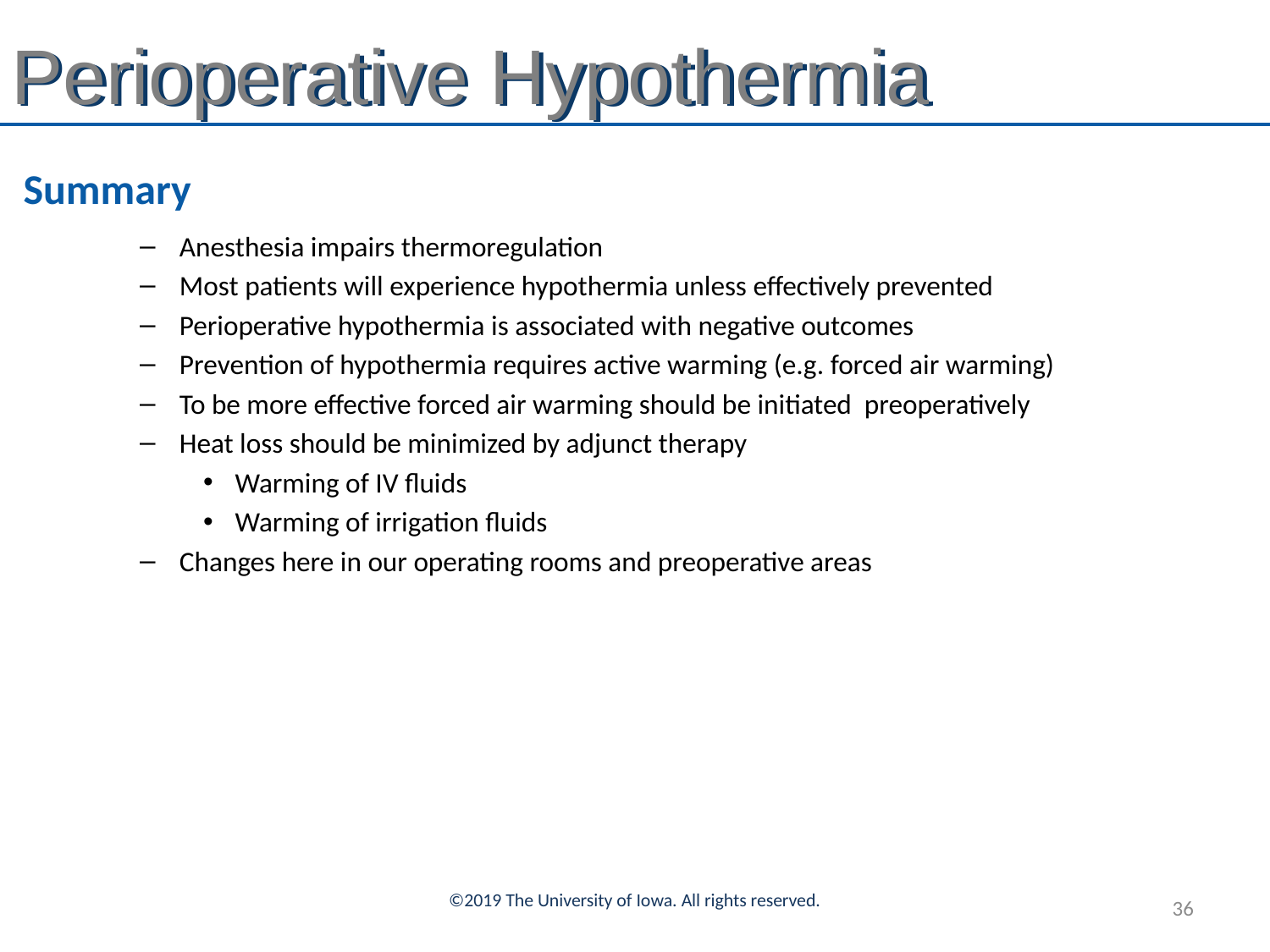

# Summary
Anesthesia impairs thermoregulation
Most patients will experience hypothermia unless effectively prevented
Perioperative hypothermia is associated with negative outcomes
Prevention of hypothermia requires active warming (e.g. forced air warming)
To be more effective forced air warming should be initiated  preoperatively
Heat loss should be minimized by adjunct therapy
Warming of IV fluids
Warming of irrigation fluids
Changes here in our operating rooms and preoperative areas
©2019 The University of Iowa. All rights reserved.
36